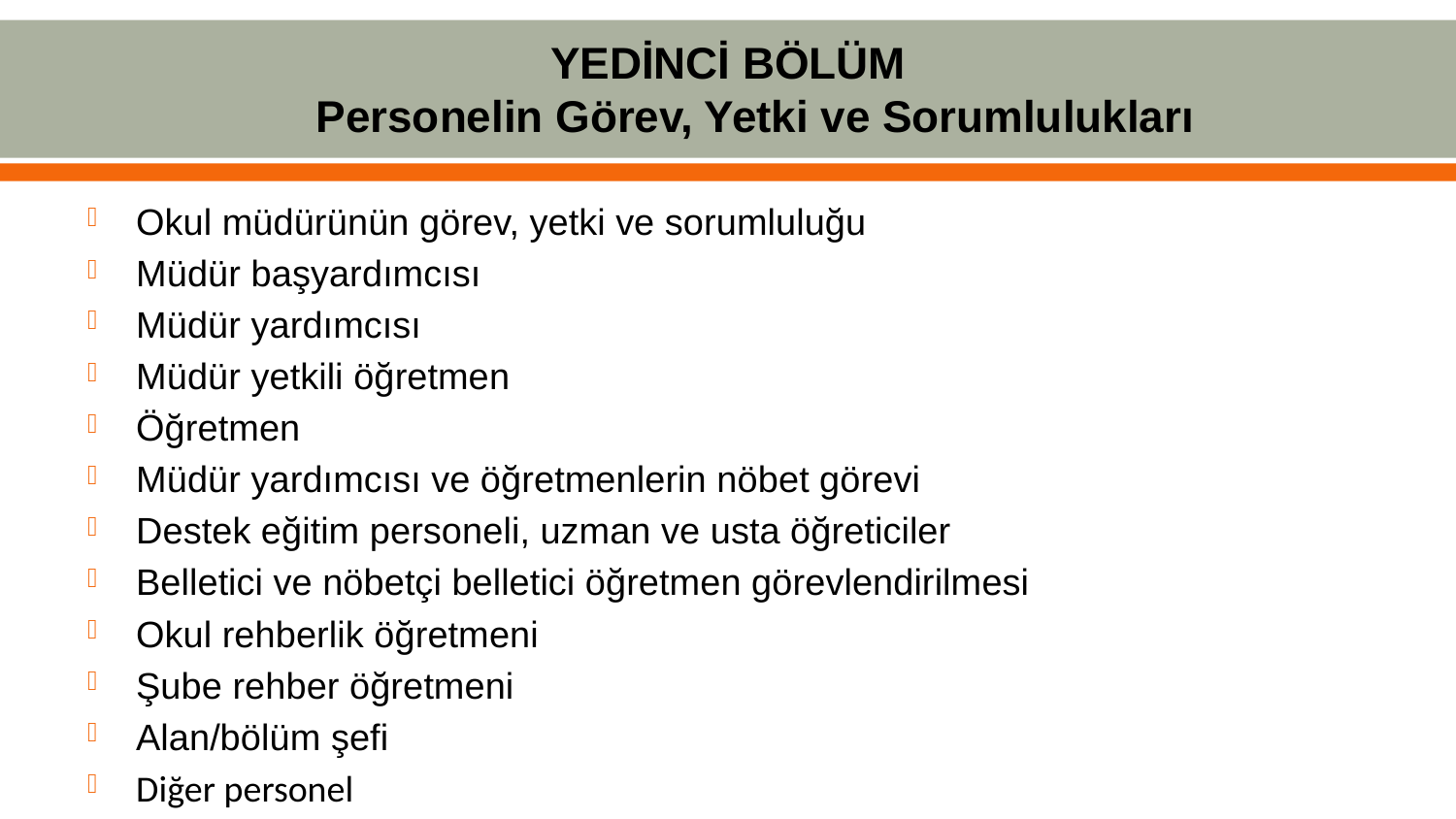

# YEDİNCİ BÖLÜM Personelin Görev, Yetki ve Sorumlulukları
Okul müdürünün görev, yetki ve sorumluluğu
Müdür başyardımcısı
Müdür yardımcısı
Müdür yetkili öğretmen
Öğretmen
Müdür yardımcısı ve öğretmenlerin nöbet görevi
Destek eğitim personeli, uzman ve usta öğreticiler
Belletici ve nöbetçi belletici öğretmen görevlendirilmesi
Okul rehberlik öğretmeni
Şube rehber öğretmeni
Alan/bölüm şefi
Diğer personel